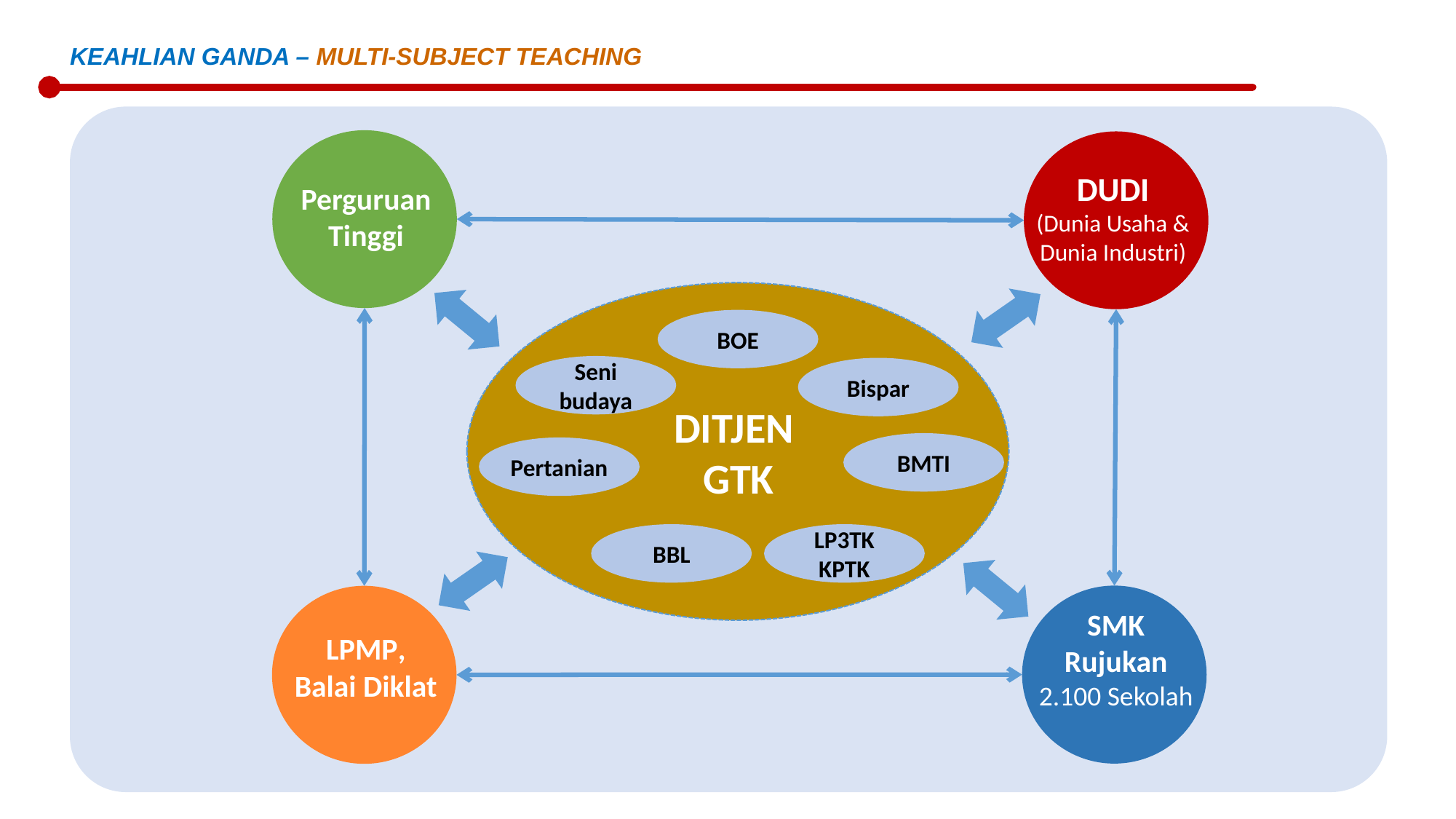

KEAHLIAN GANDA – MULTI-SUBJECT TEACHING

Perguruan Tinggi

DUDI
(Dunia Usaha &
Dunia Industri)

BOE
Seni budaya
Bispar
DITJEN
GTK
BMTI
Pertanian
BBL
LP3TK KPTK

SMK
Rujukan
2.100 Sekolah

LPMP,
Balai Diklat
Ditjen Guru dan Tenaga Kependidikan